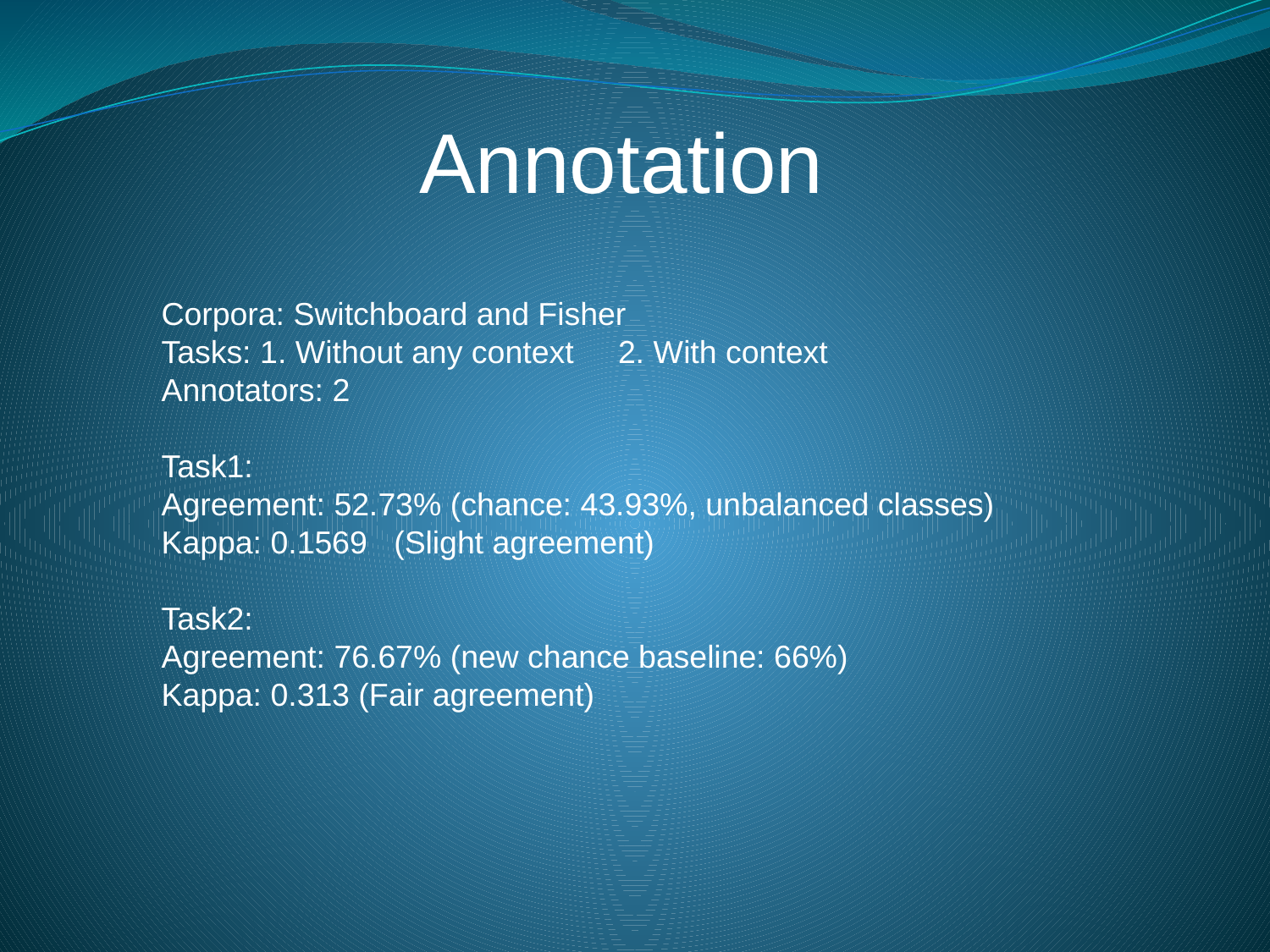

Annotation
Corpora: Switchboard and Fisher
Tasks: 1. Without any context     2. With context
Annotators: 2

Task1:
Agreement: 52.73% (chance: 43.93%, unbalanced classes)
Kappa: 0.1569   (Slight agreement)

Task2:
Agreement: 76.67% (new chance baseline: 66%)
Kappa: 0.313 (Fair agreement)